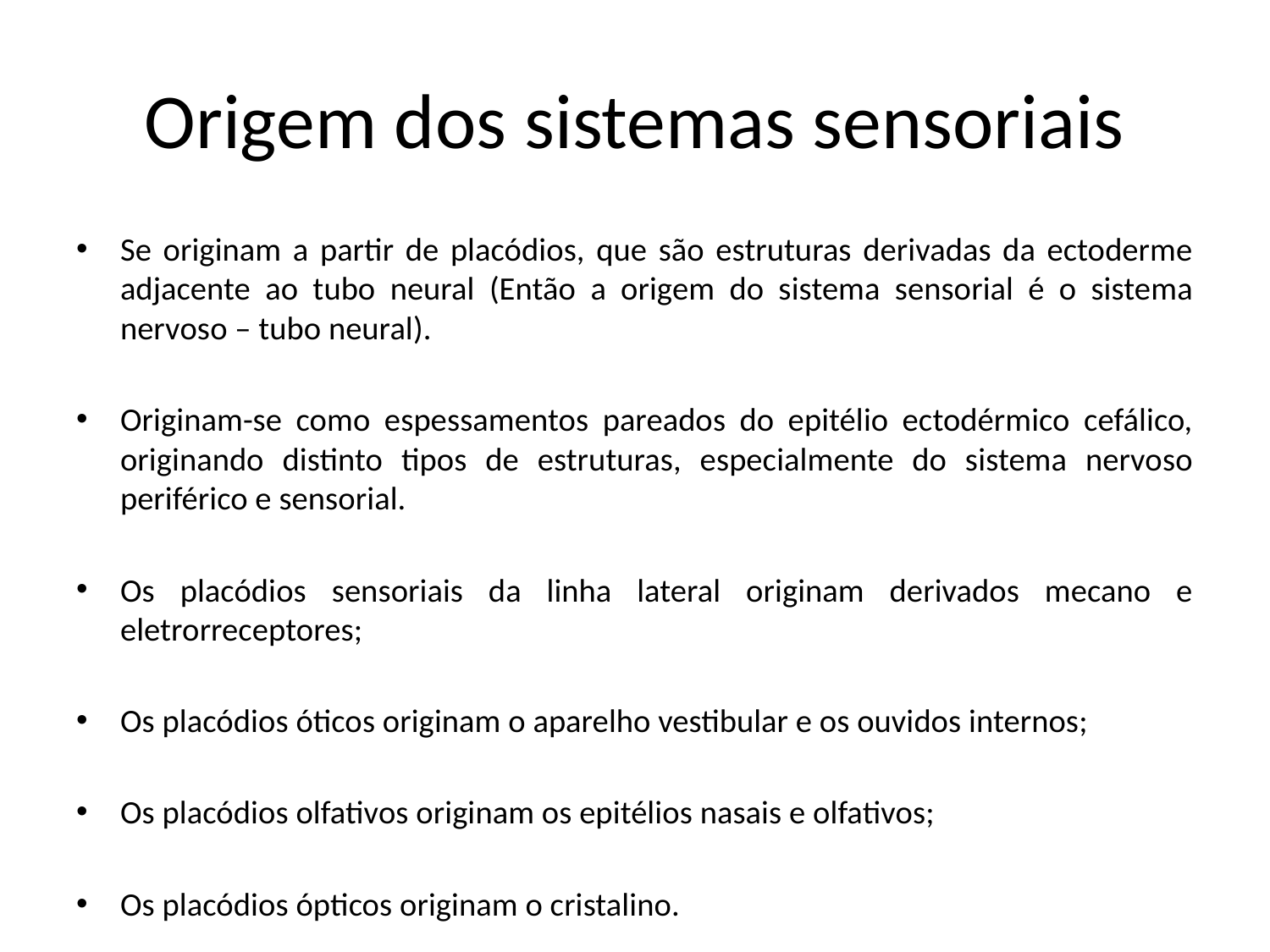

# Origem dos sistemas sensoriais
Se originam a partir de placódios, que são estruturas derivadas da ectoderme adjacente ao tubo neural (Então a origem do sistema sensorial é o sistema nervoso – tubo neural).

Originam-se como espessamentos pareados do epitélio ectodérmico cefálico, originando distinto tipos de estruturas, especialmente do sistema nervoso periférico e sensorial.

Os placódios sensoriais da linha lateral originam derivados mecano e eletrorreceptores;

Os placódios óticos originam o aparelho vestibular e os ouvidos internos;

Os placódios olfativos originam os epitélios nasais e olfativos;

Os placódios ópticos originam o cristalino.